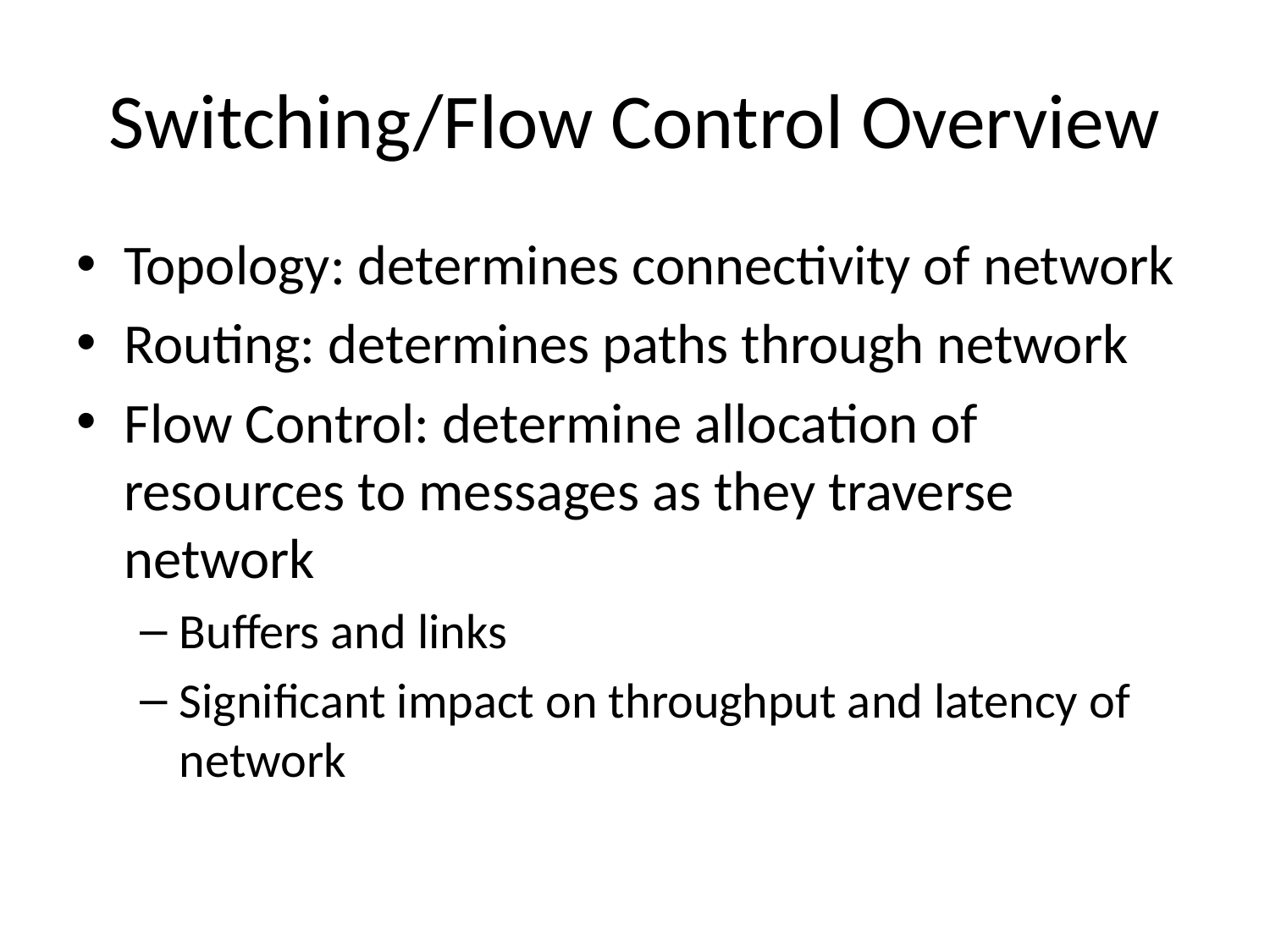

# Switching/Flow Control Overview
Topology: determines connectivity of network
Routing: determines paths through network
Flow Control: determine allocation of resources to messages as they traverse network
Buffers and links
Significant impact on throughput and latency of network